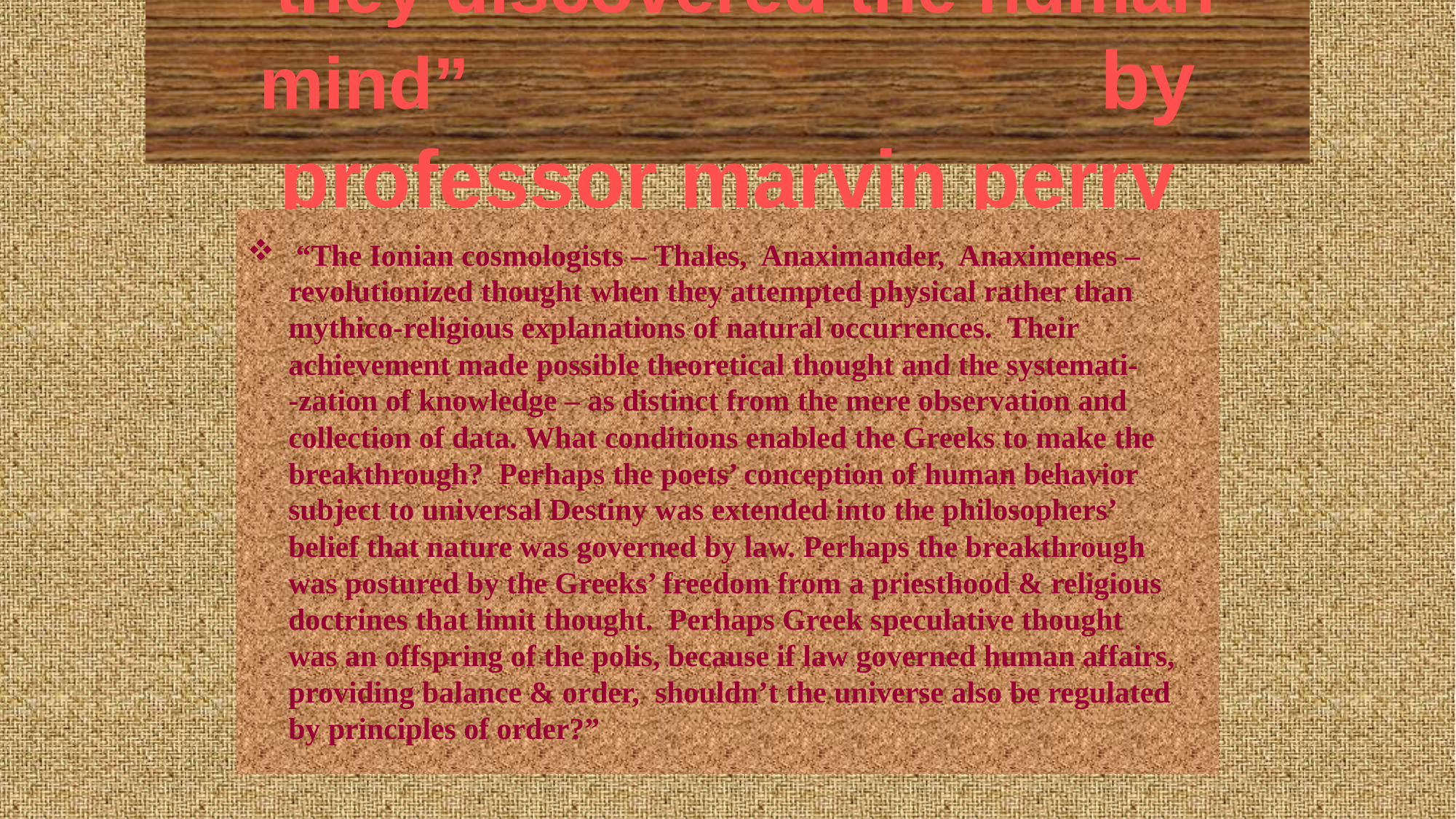

# “they discovered the human mind”                                  by professor marvin perry

 “The Ionian cosmologists – Thales,  Anaximander,  Anaximenes – revolutionized thought when they attempted physical rather than mythico-religious explanations of natural occurrences.  Their achievement made possible theoretical thought and the systemati-         -zation of knowledge – as distinct from the mere observation and      collection of data. What conditions enabled the Greeks to make the breakthrough?  Perhaps the poets’ conception of human behavior subject to universal Destiny was extended into the philosophers’    belief that nature was governed by law. Perhaps the breakthrough  was postured by the Greeks’ freedom from a priesthood & religious doctrines that limit thought.  Perhaps Greek speculative thought      was an offspring of the polis, because if law governed human affairs,  providing balance & order,  shouldn’t the universe also be regulated by principles of order?”